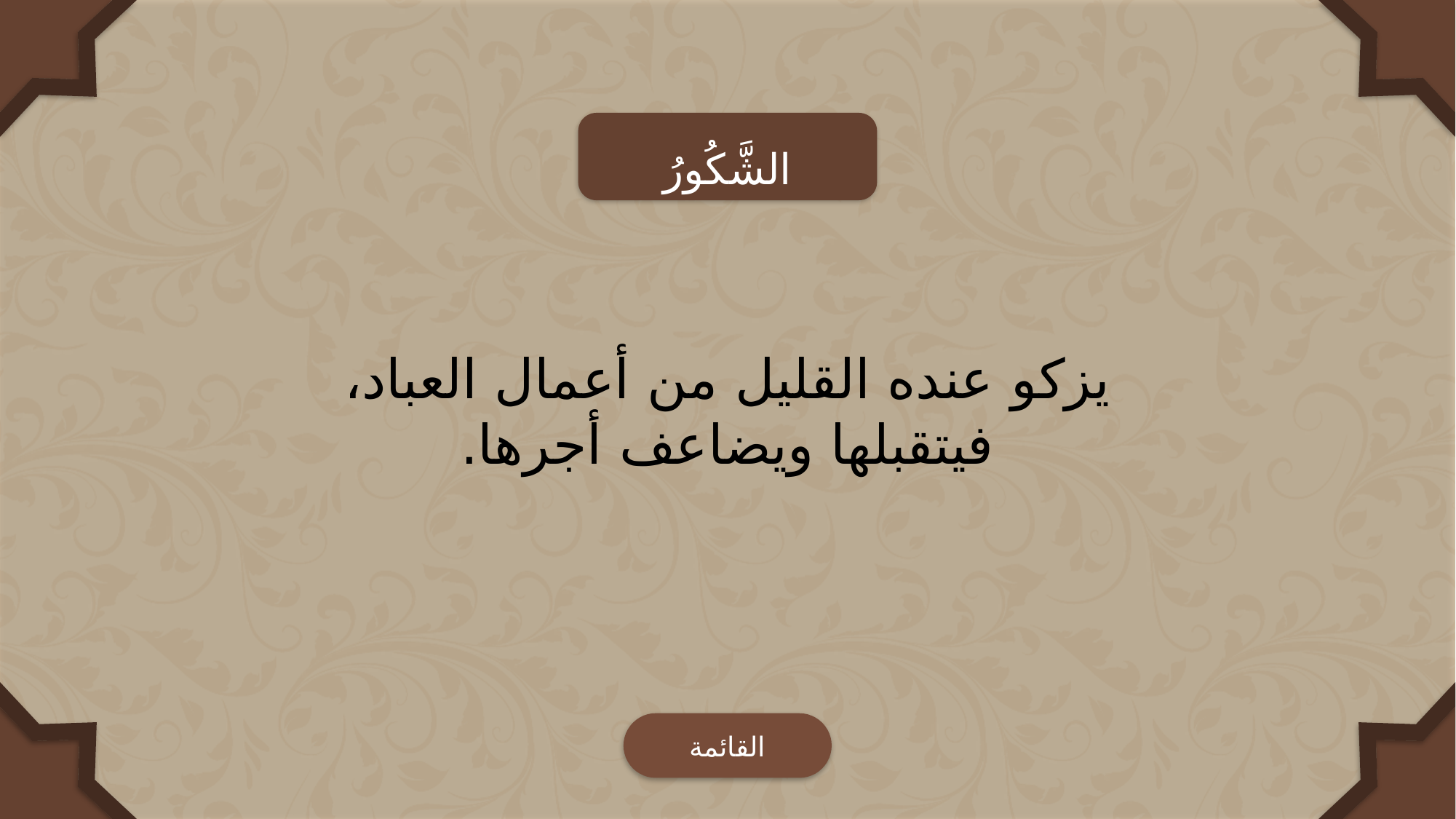

الشَّكُورُ
يزكو عنده القليل من أعمال العباد، فيتقبلها ويضاعف أجرها.

القائمة